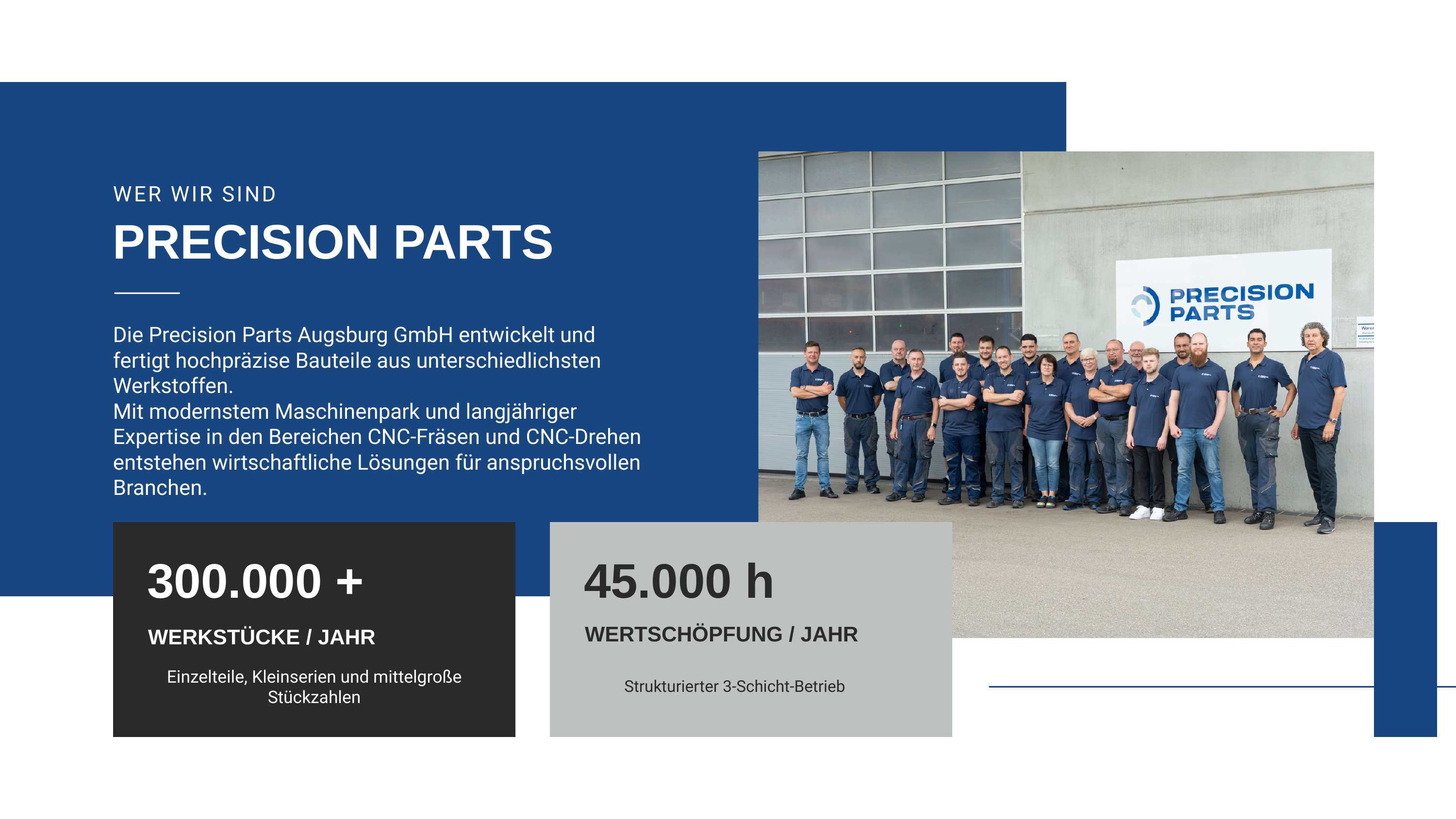

WER WIR SIND
PRECISION PARTS

Die Precision Parts Augsburg GmbH entwickelt und fertigt hochpräzise Bauteile aus unterschiedlichsten Werkstoffen.
Mit modernstem Maschinenpark und langjähriger Expertise in den Bereichen CNC-Fräsen und CNC-Drehen entstehen wirtschaftliche Lösungen für anspruchsvollen Branchen.

300.000 +
45.000 h
WERTSCHÖPFUNG / JAHR
WERKSTÜCKE / JAHR
Einzelteile, Kleinserien und mittelgroße Stückzahlen
Strukturierter 3-Schicht-Betrieb